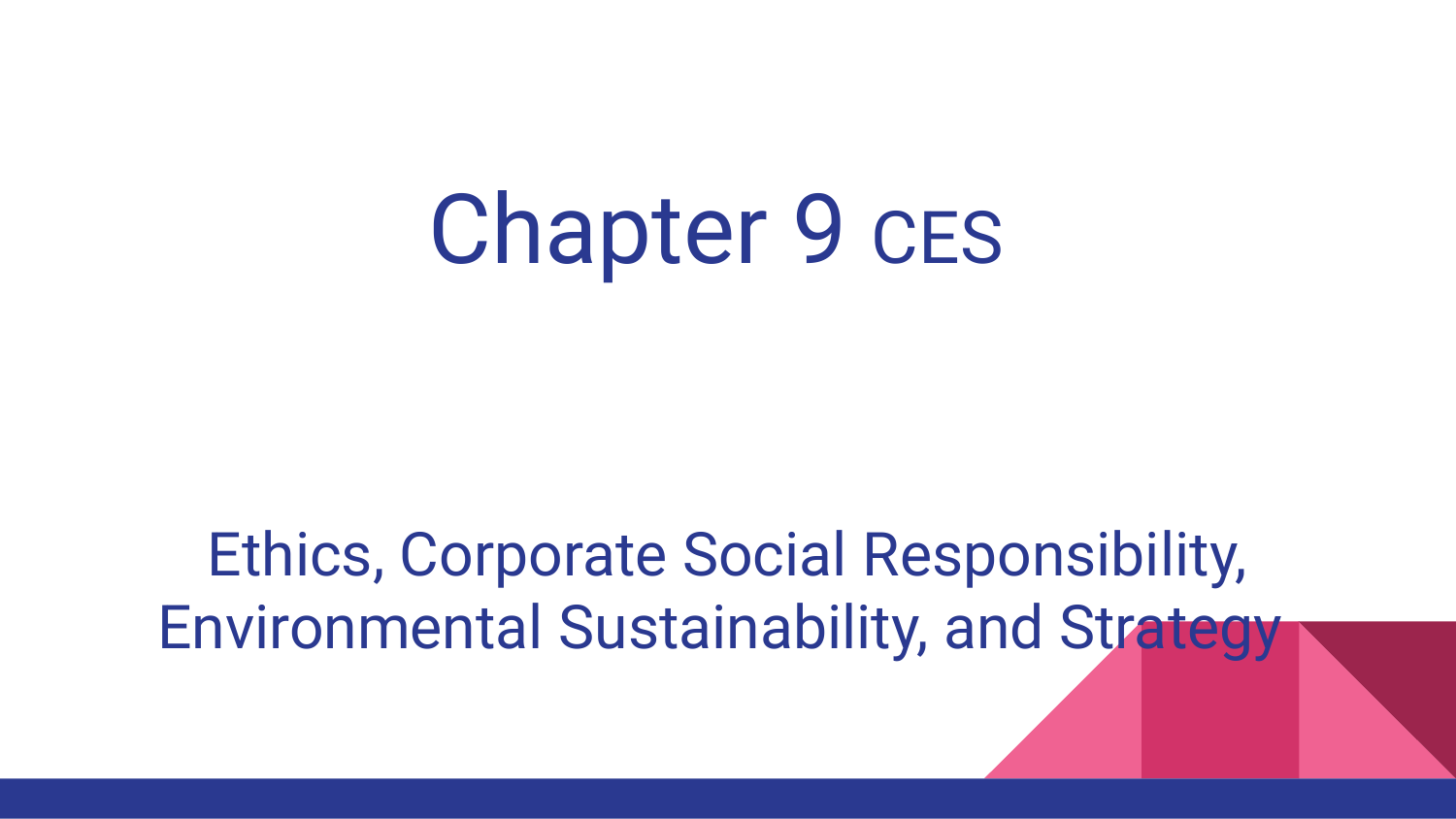

# Chapter 9 CES

Ethics, Corporate Social Responsibility, Environmental Sustainability, and Strategy